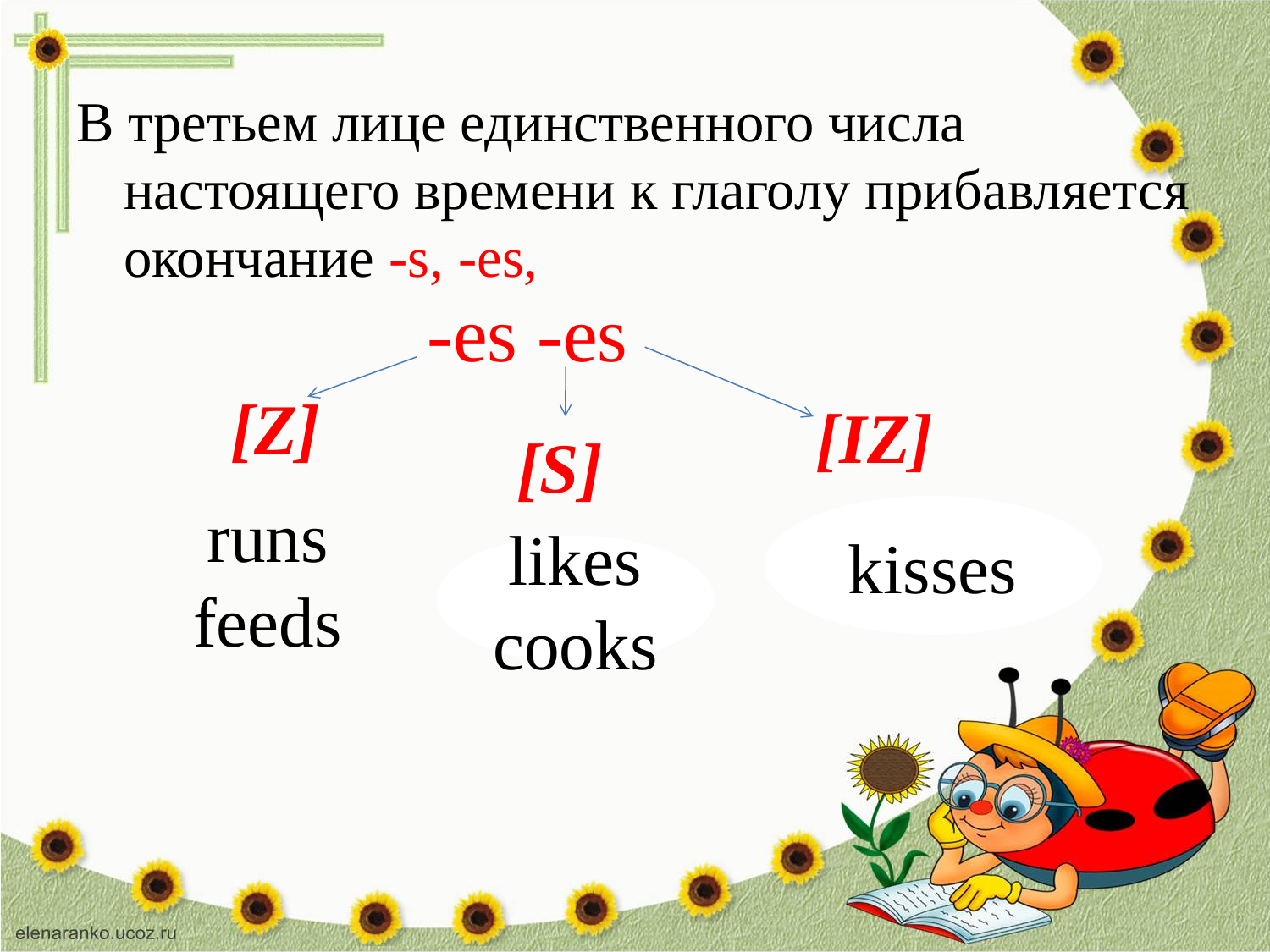

В третьем лице единственного числа настоящего времени к глаголу прибавляется окончание -s, -es,

 -es -es
[Z]
[IZ]
 [S]
runs
feeds
kisses
likes
cooks